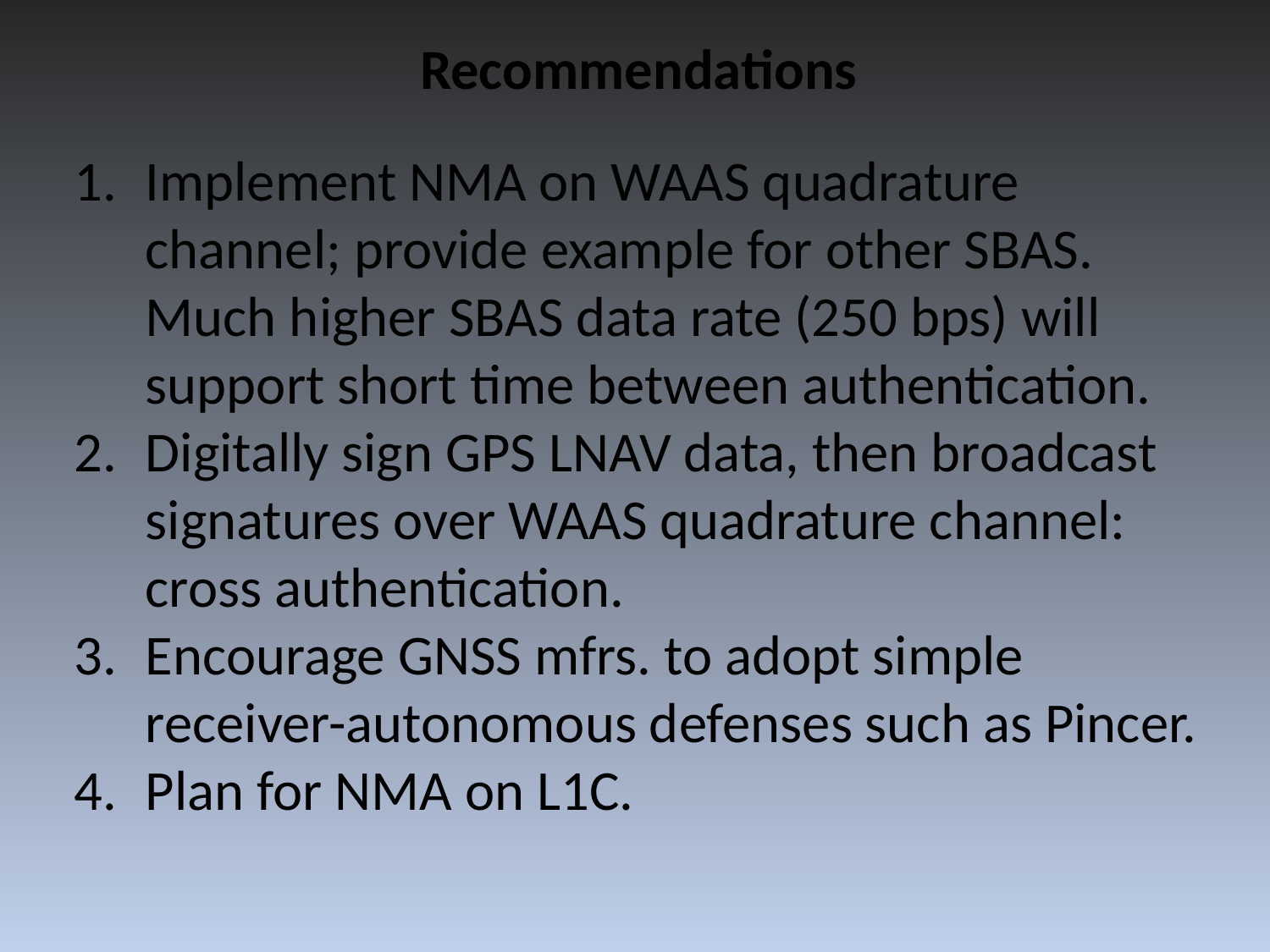

Recommendations
Implement NMA on WAAS quadrature channel; provide example for other SBAS.  Much higher SBAS data rate (250 bps) will support short time between authentication.
Digitally sign GPS LNAV data, then broadcast signatures over WAAS quadrature channel: cross authentication.
Encourage GNSS mfrs. to adopt simple receiver-autonomous defenses such as Pincer.
Plan for NMA on L1C.